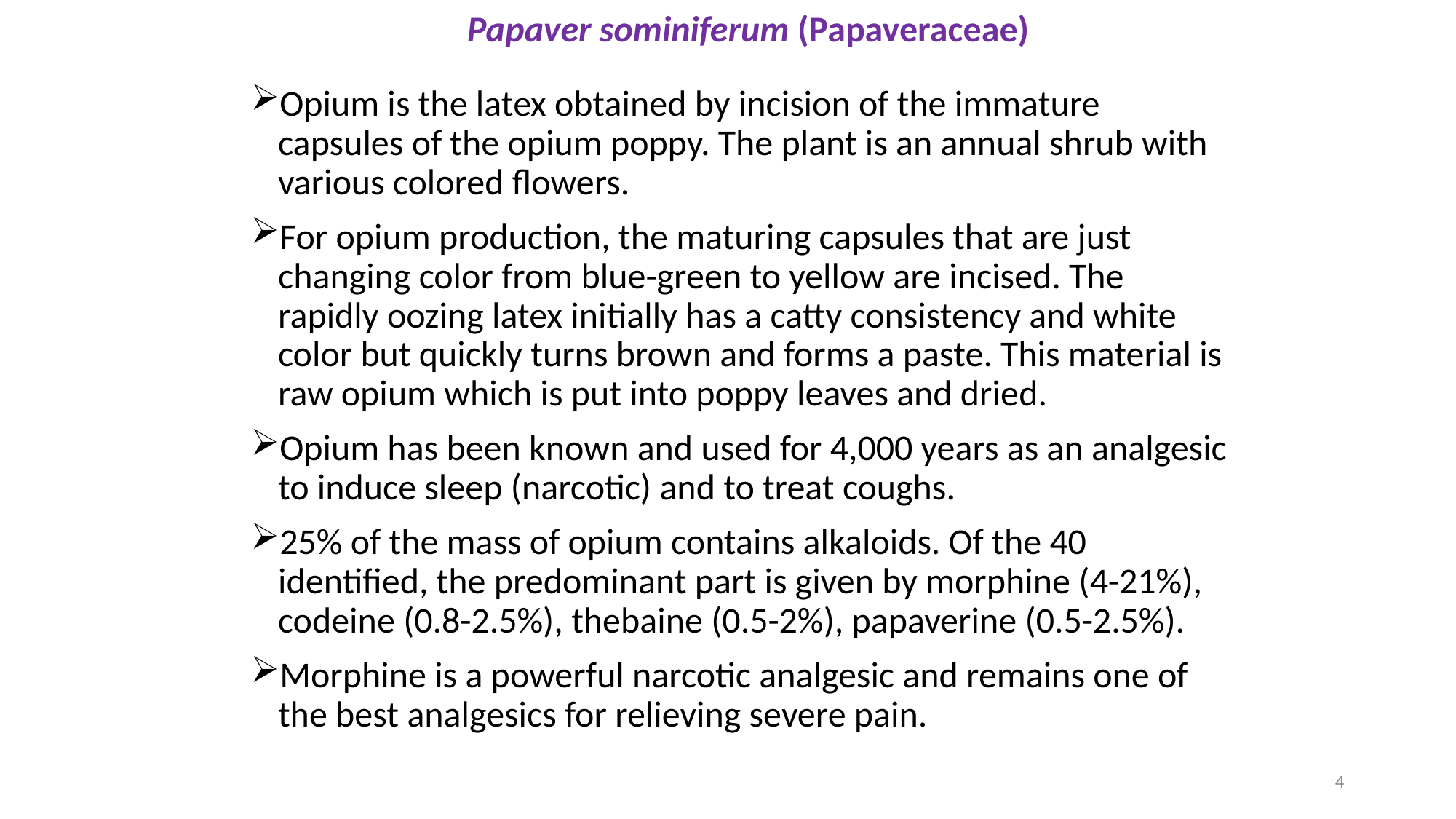

Papaver sominiferum (Papaveraceae)
Opium is the latex obtained by incision of the immature capsules of the opium poppy. The plant is an annual shrub with various colored flowers.
For opium production, the maturing capsules that are just changing color from blue-green to yellow are incised. The rapidly oozing latex initially has a catty consistency and white color but quickly turns brown and forms a paste. This material is raw opium which is put into poppy leaves and dried.
Opium has been known and used for 4,000 years as an analgesic to induce sleep (narcotic) and to treat coughs.
25% of the mass of opium contains alkaloids. Of the 40 identified, the predominant part is given by morphine (4-21%), codeine (0.8-2.5%), thebaine (0.5-2%), papaverine (0.5-2.5%).
Morphine is a powerful narcotic analgesic and remains one of the best analgesics for relieving severe pain.
4